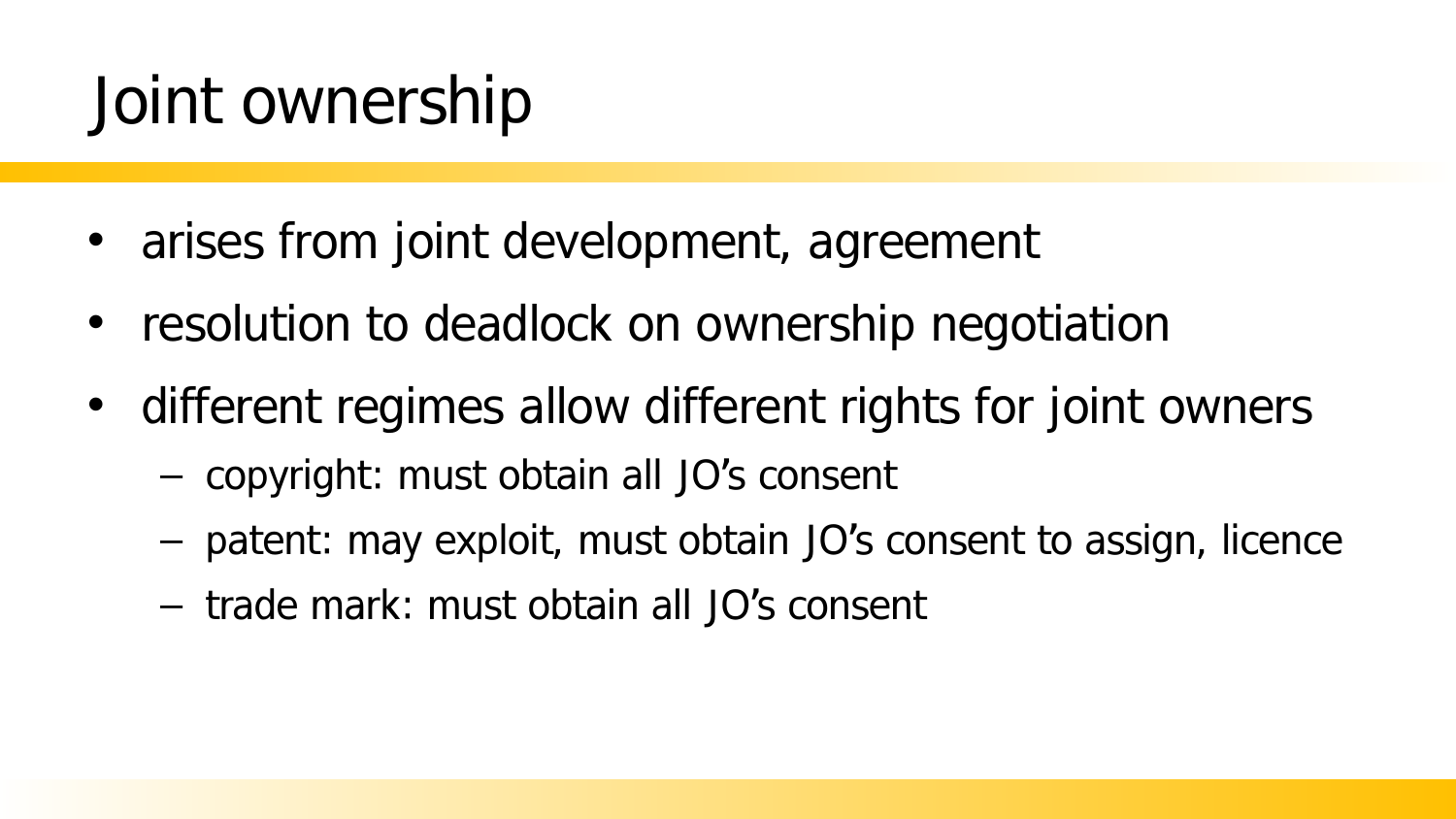

# Joint ownership
arises from joint development, agreement
resolution to deadlock on ownership negotiation
different regimes allow different rights for joint owners
copyright: must obtain all JO’s consent
patent: may exploit, must obtain JO’s consent to assign, licence
trade mark: must obtain all JO’s consent